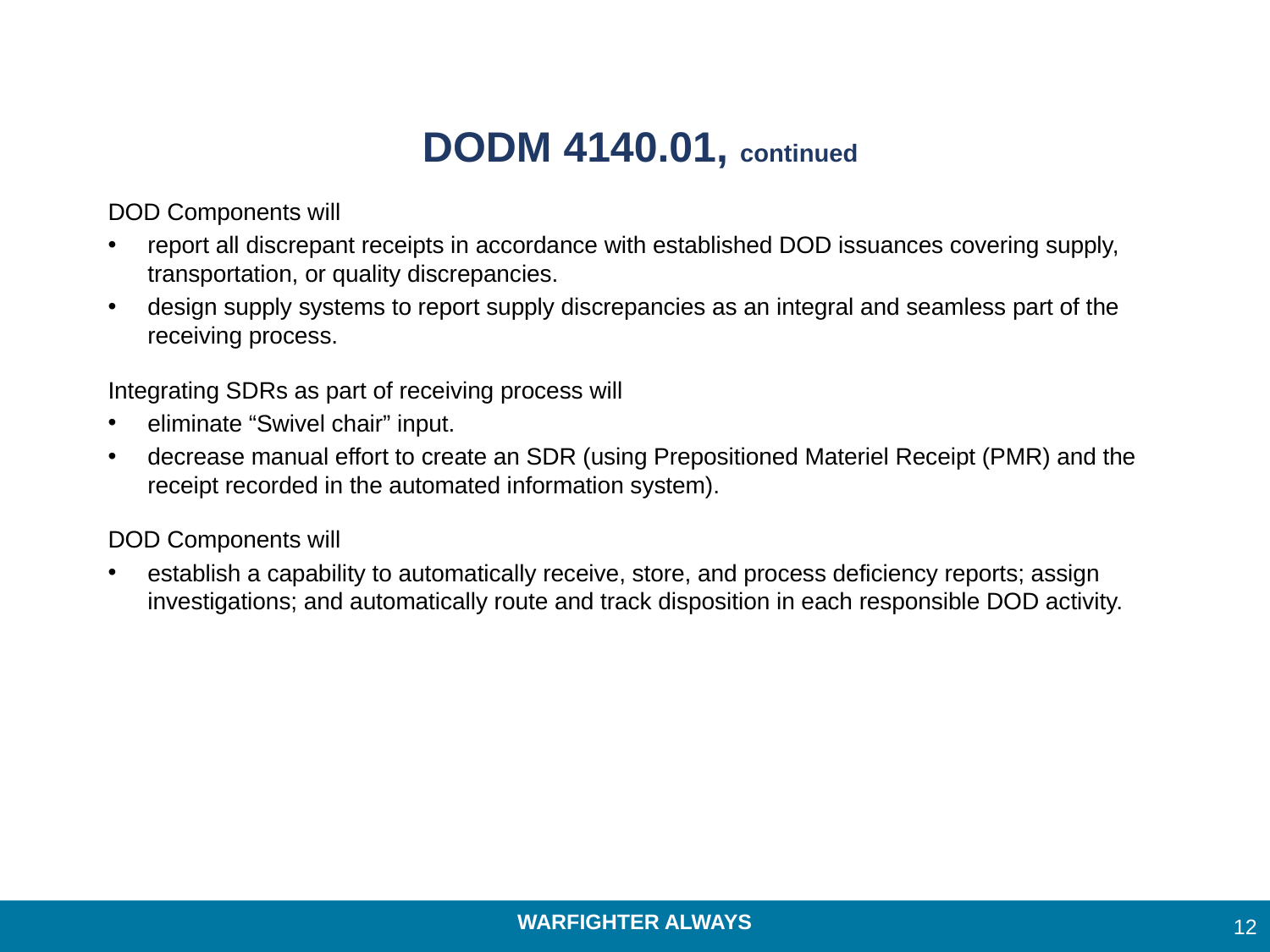

# DODM 4140.01, continued
DOD Components will
report all discrepant receipts in accordance with established DOD issuances covering supply, transportation, or quality discrepancies.
design supply systems to report supply discrepancies as an integral and seamless part of the receiving process.
Integrating SDRs as part of receiving process will
eliminate “Swivel chair” input.
decrease manual effort to create an SDR (using Prepositioned Materiel Receipt (PMR) and the receipt recorded in the automated information system).
DOD Components will
establish a capability to automatically receive, store, and process deficiency reports; assign investigations; and automatically route and track disposition in each responsible DOD activity.